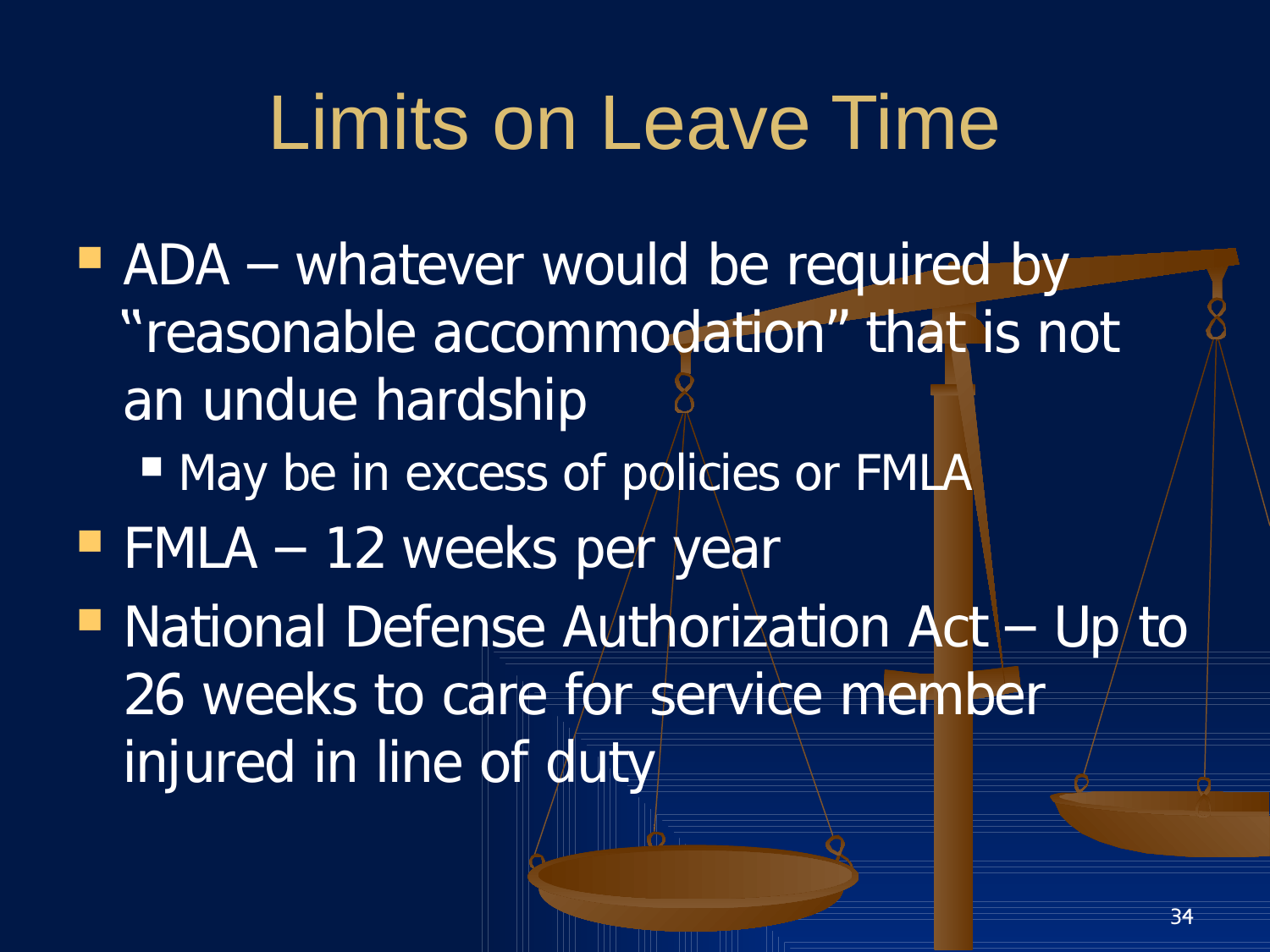

# Limits on Leave Time
ADA – whatever would be required by “reasonable accommodation” that is not an undue hardship
May be in excess of policies or FMLA
FMLA – 12 weeks per year
National Defense Authorization Act – Up to 26 weeks to care for service member injured in line of duty

34